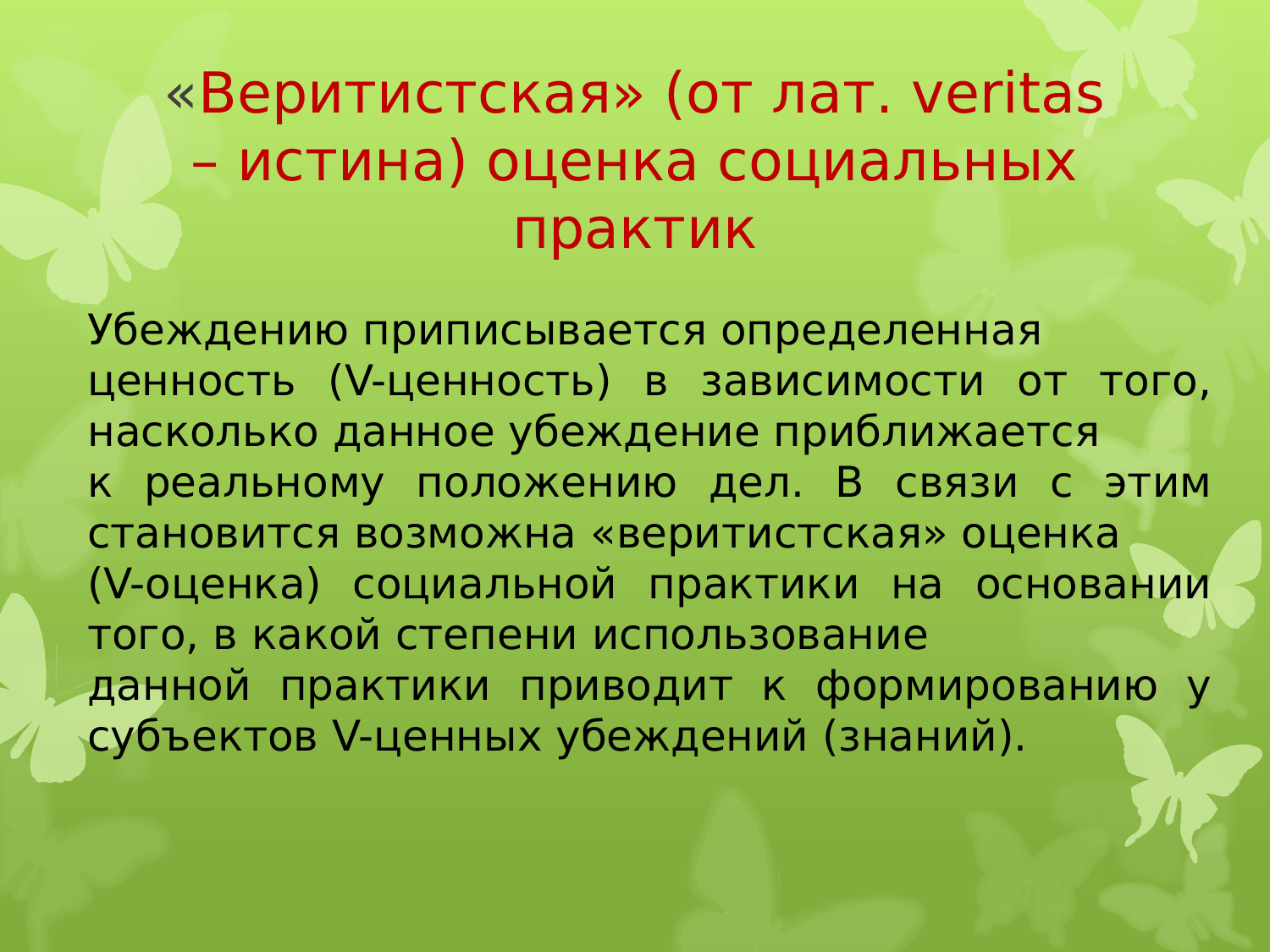

# «Веритистская» (от лат. veritas – истина) оценка социальных практик
Убеждению приписывается определенная
ценность (V-ценность) в зависимости от того, насколько данное убеждение приближается
к реальному положению дел. В связи с этим становится возможна «веритистская» оценка
(V-оценка) социальной практики на основании того, в какой степени использование
данной практики приводит к формированию у субъектов V-ценных убеждений (знаний).